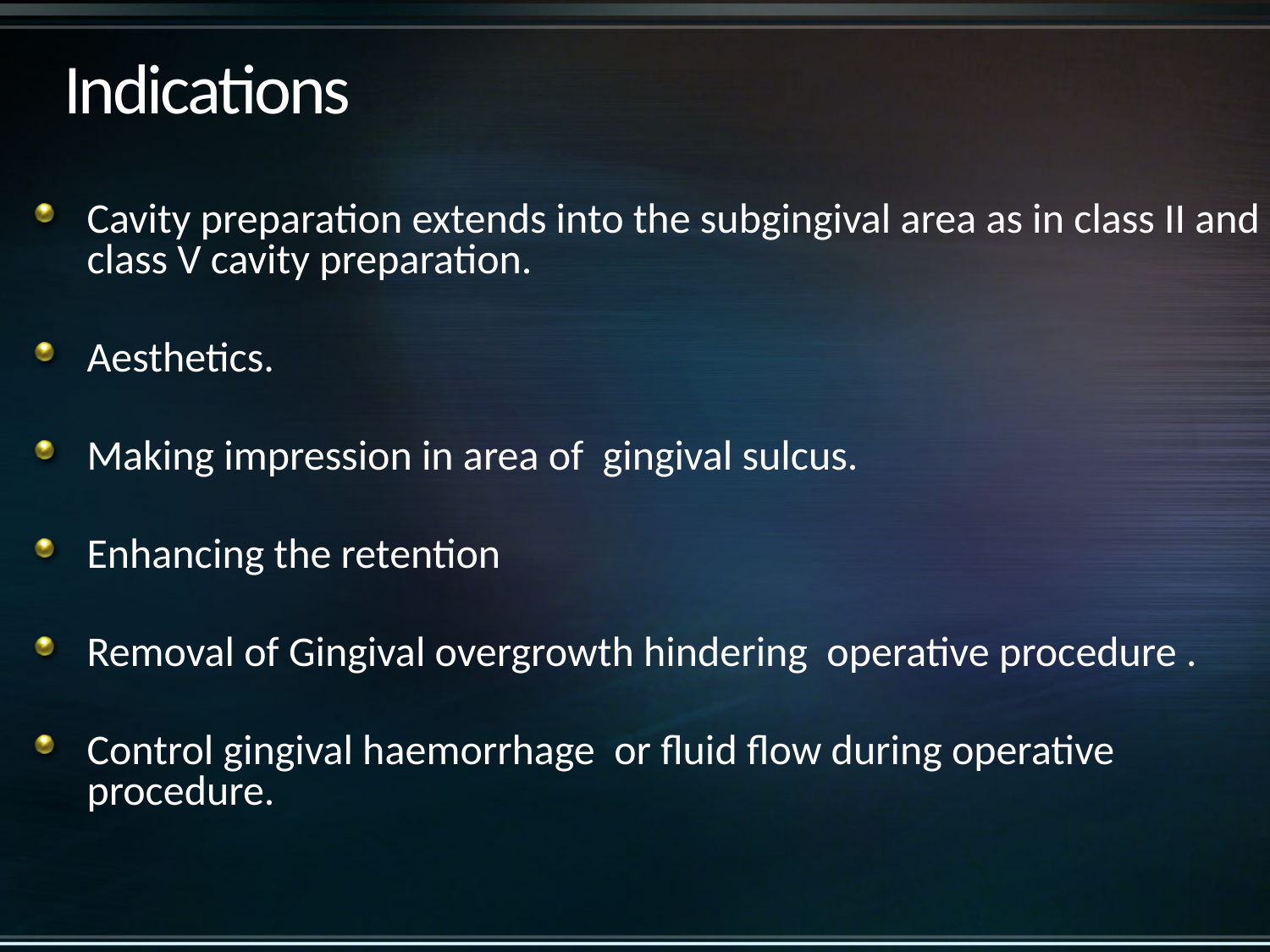

# Indications
Cavity preparation extends into the subgingival area as in class II and class V cavity preparation.

Aesthetics.

Making impression in area of  gingival sulcus.

Enhancing the retention

Removal of Gingival overgrowth hindering  operative procedure .

Control gingival haemorrhage  or fluid flow during operative procedure.